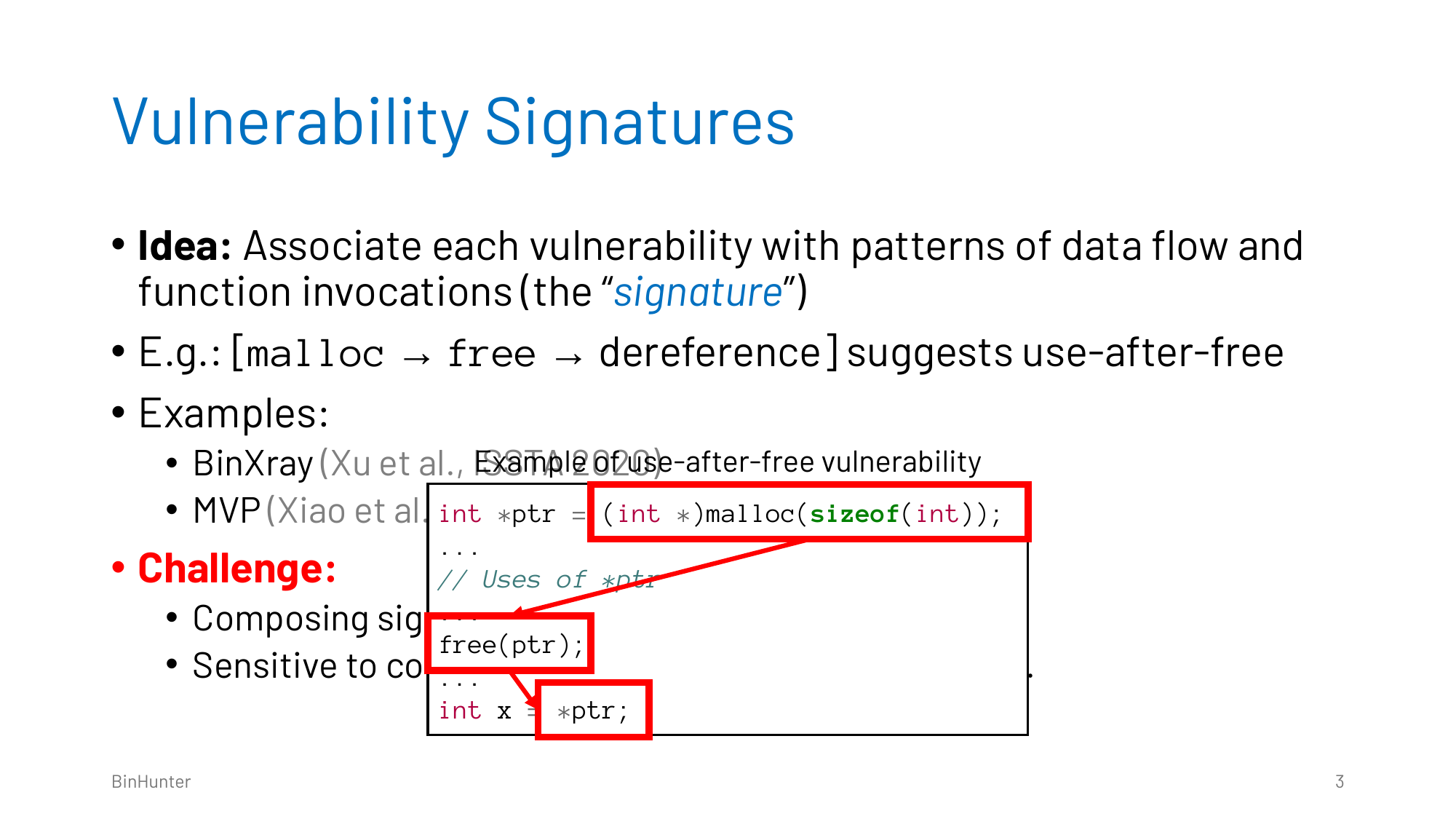

# Vulnerability Signatures
Idea: Associate each vulnerability with patterns of data flow and function invocations (the “signature”)
E.g.: [malloc → free → dereference] suggests use-after-free
Examples:
BinXray (Xu et al., ISSTA 2020)
MVP (Xiao et al., USENIX Security 2020)
Challenge:
Composing signatures is labor-intensive
Sensitive to compiler flags, source code changes, etc.
Example of use-after-free vulnerability
int *ptr = (int *)malloc(sizeof(int));
...
// Uses of *ptr
...
free(ptr);
...
int x = *ptr;

BinHunter
3